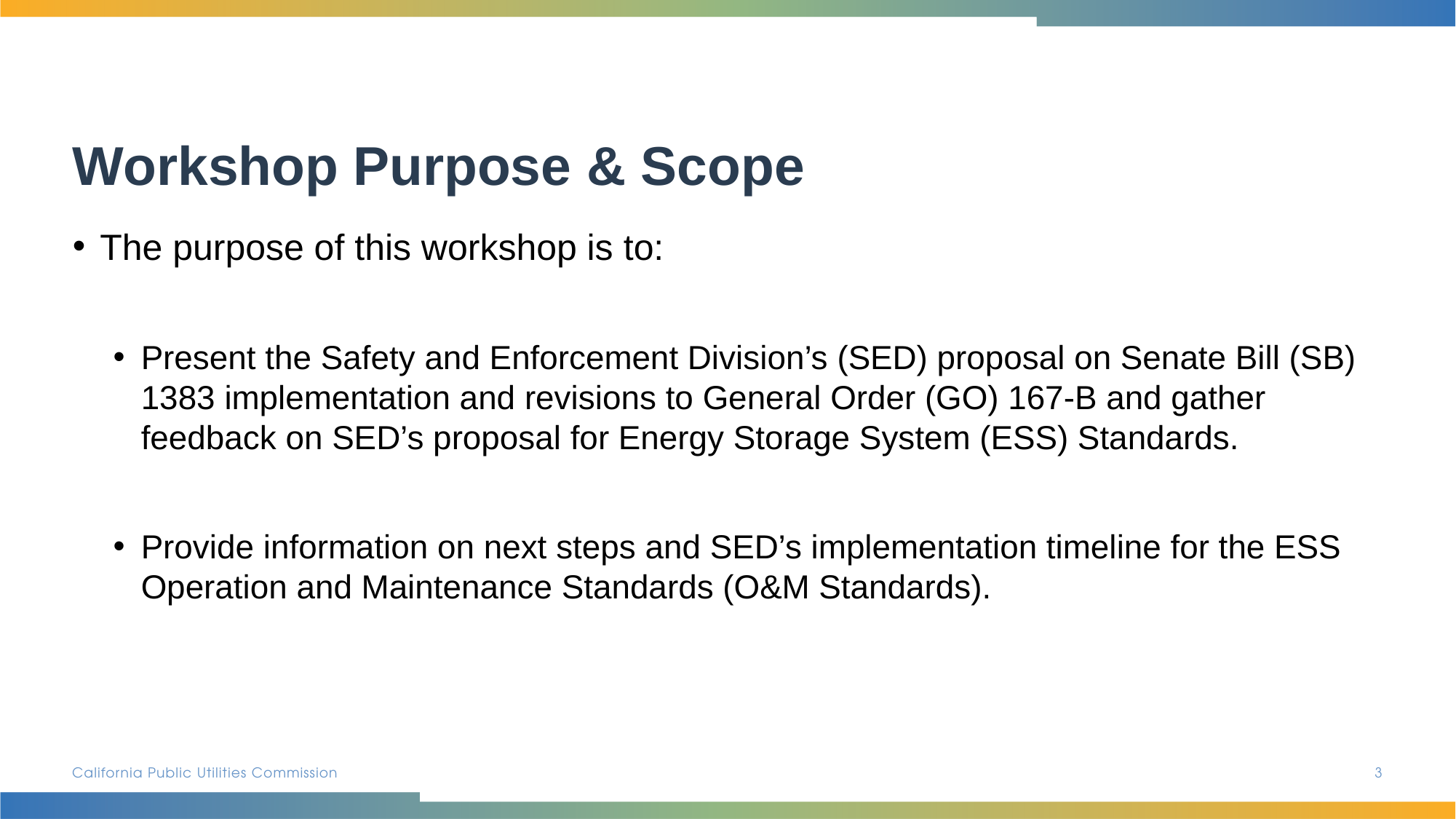

# Workshop Purpose & Scope
The purpose of this workshop is to:

Present the Safety and Enforcement Division’s (SED) proposal on Senate Bill (SB) 1383 implementation and revisions to General Order (GO) 167-B and gather feedback on SED’s proposal for Energy Storage System (ESS) Standards.

Provide information on next steps and SED’s implementation timeline for the ESS Operation and Maintenance Standards (O&M Standards).

3